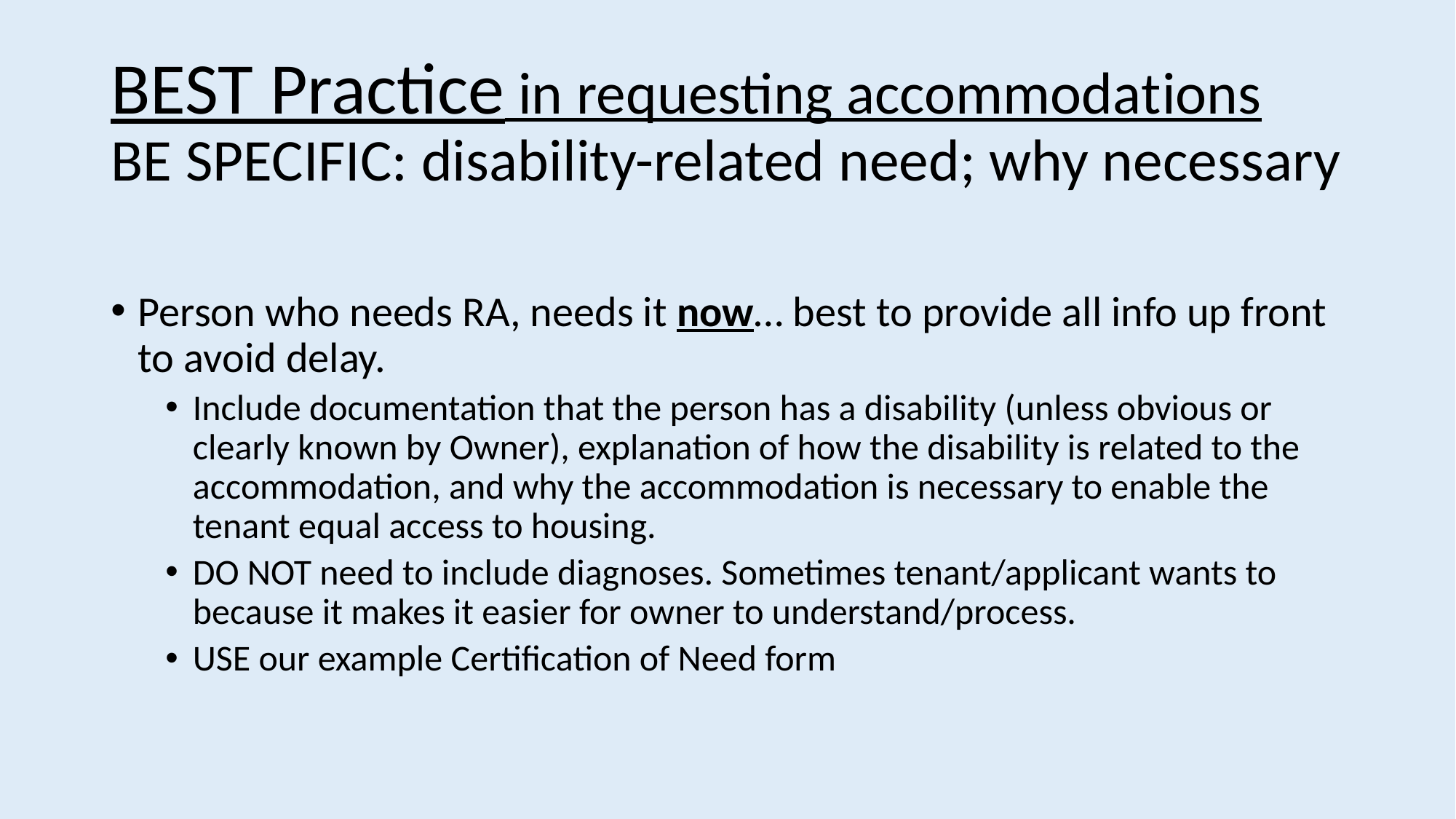

# BEST Practice in requesting accommodations BE SPECIFIC: disability-related need; why necessary

Person who needs RA, needs it now… best to provide all info up front to avoid delay.
Include documentation that the person has a disability (unless obvious or clearly known by Owner), explanation of how the disability is related to the accommodation, and why the accommodation is necessary to enable the tenant equal access to housing.
DO NOT need to include diagnoses. Sometimes tenant/applicant wants to because it makes it easier for owner to understand/process.
USE our example Certification of Need form